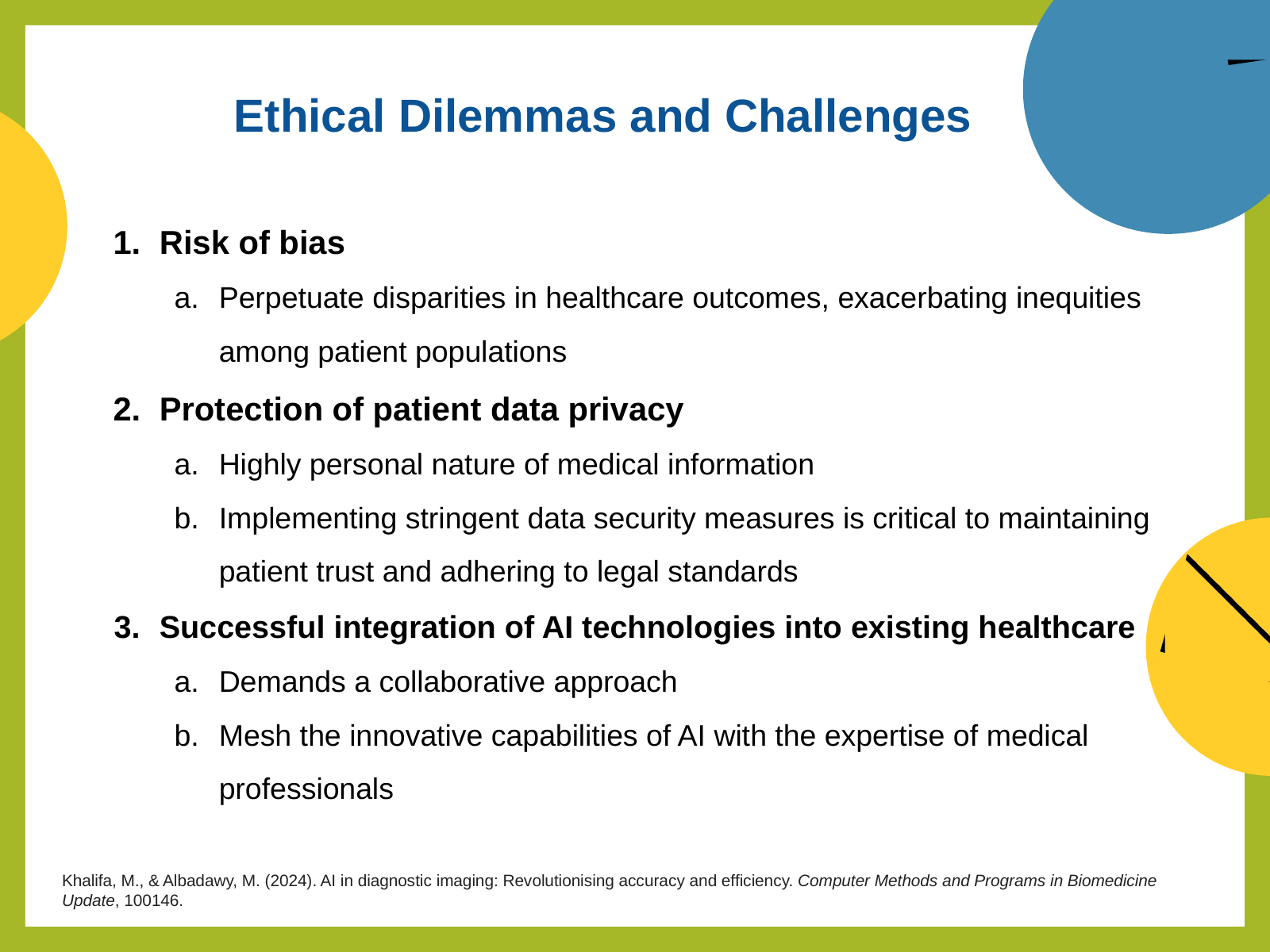

Ethical Dilemmas and Challenges

Risk of bias
Perpetuate disparities in healthcare outcomes, exacerbating inequities among patient populations
Protection of patient data privacy
Highly personal nature of medical information
Implementing stringent data security measures is critical to maintaining patient trust and adhering to legal standards
Successful integration of AI technologies into existing healthcare
Demands a collaborative approach
Mesh the innovative capabilities of AI with the expertise of medical professionals

Khalifa, M., & Albadawy, M. (2024). AI in diagnostic imaging: Revolutionising accuracy and efficiency. Computer Methods and Programs in Biomedicine Update, 100146.